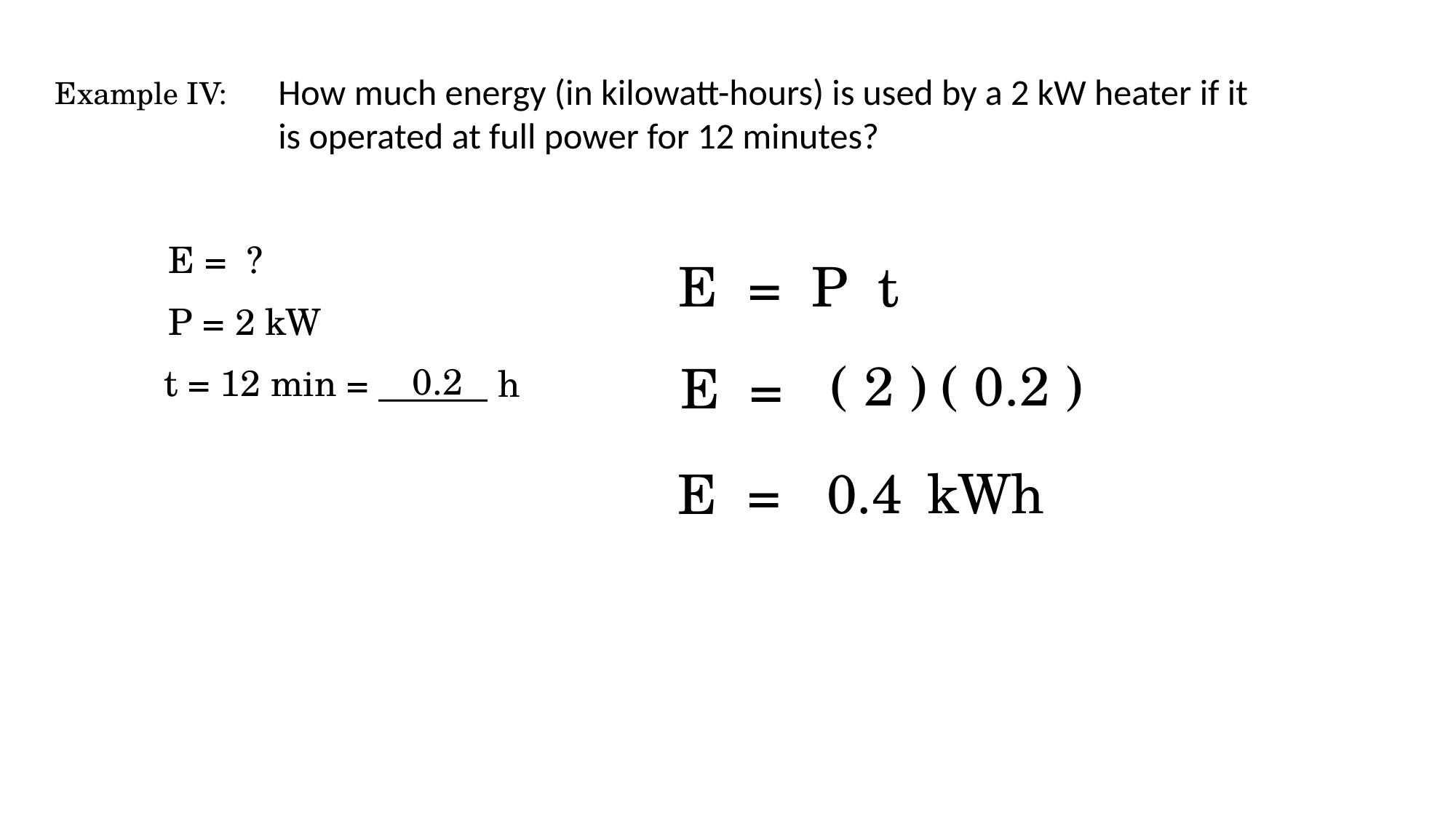

How much energy (in kilowatt-hours) is used by a 2 kW heater if it is operated at full power for 12 minutes?
Example IV:
E =  ?
E  =  P  t
P = 2 kW
( 2 )
( 0.2 )
E  =
0.2
t = 12 min
= ______ h
0.4
kWh
E  =